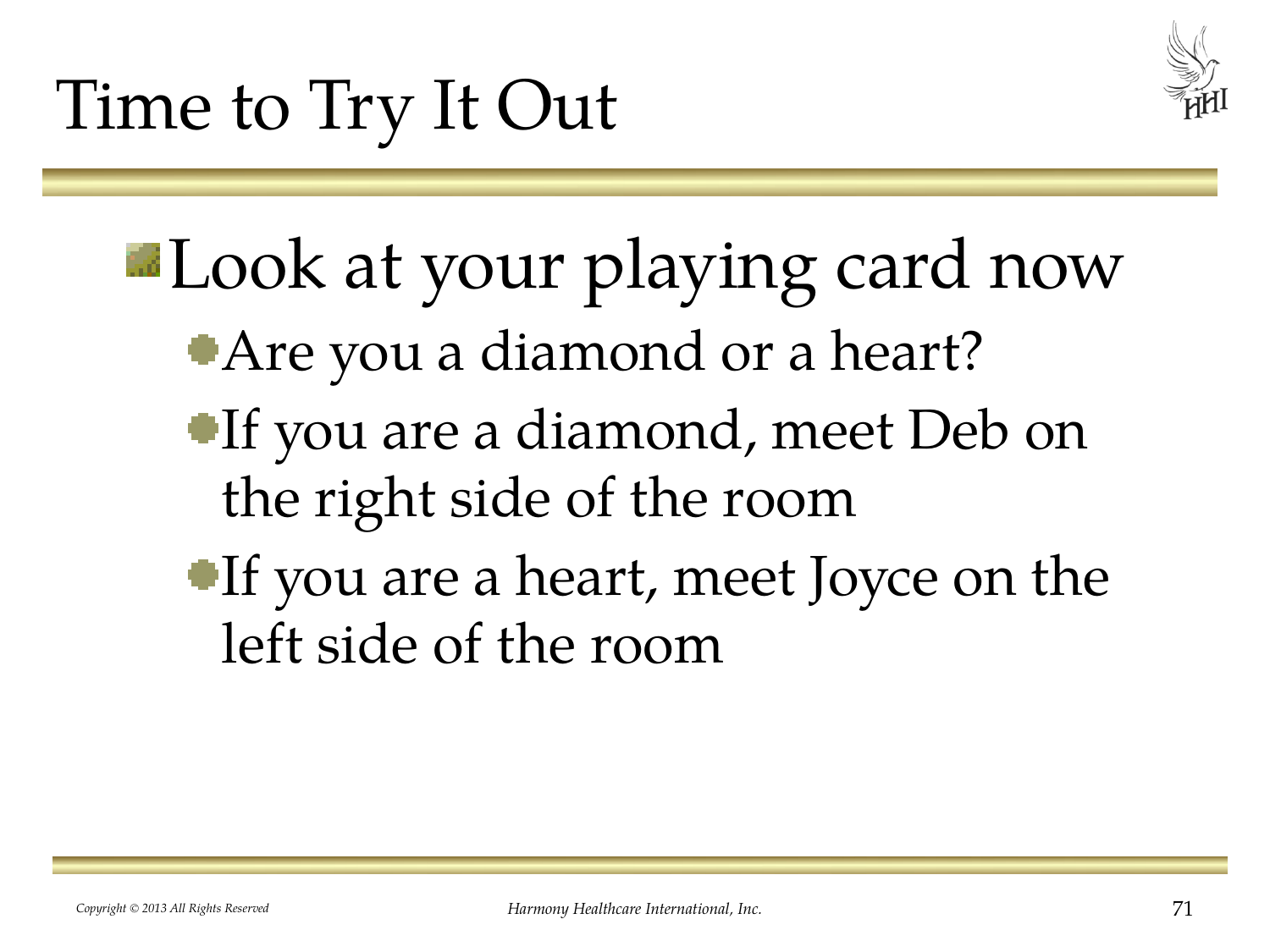

# Time to Try It Out
Look at your playing card now
Are you a diamond or a heart?
If you are a diamond, meet Deb on the right side of the room
If you are a heart, meet Joyce on the left side of the room
Copyright © 2013 All Rights Reserved
Harmony Healthcare International, Inc.
71